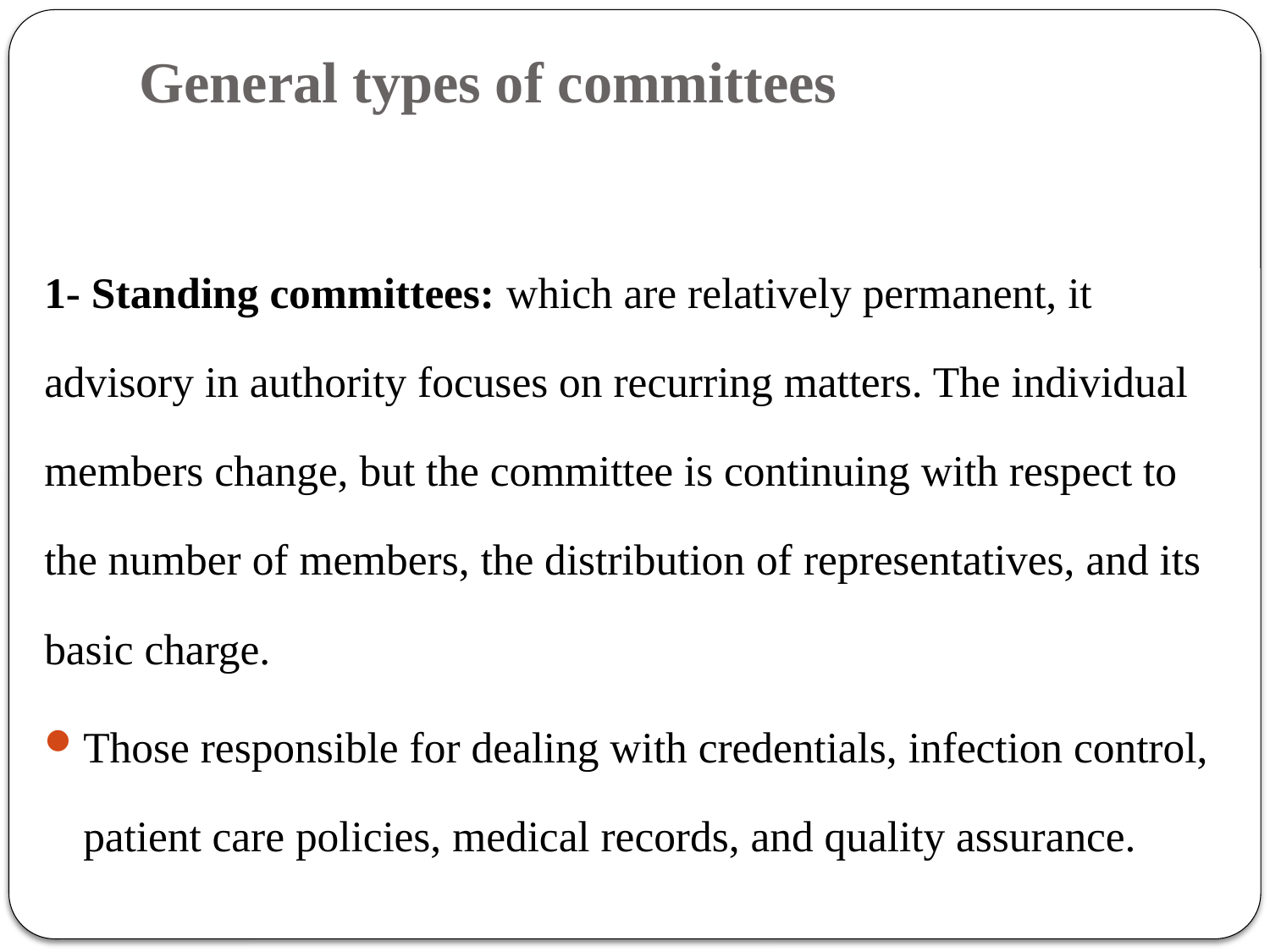

# General types of committees
1- Standing committees: which are relatively permanent, it advisory in authority focuses on recurring matters. The individual members change, but the committee is continuing with respect to the number of members, the distribution of representatives, and its basic charge.
Those responsible for dealing with credentials, infection control, patient care policies, medical records, and quality assurance.